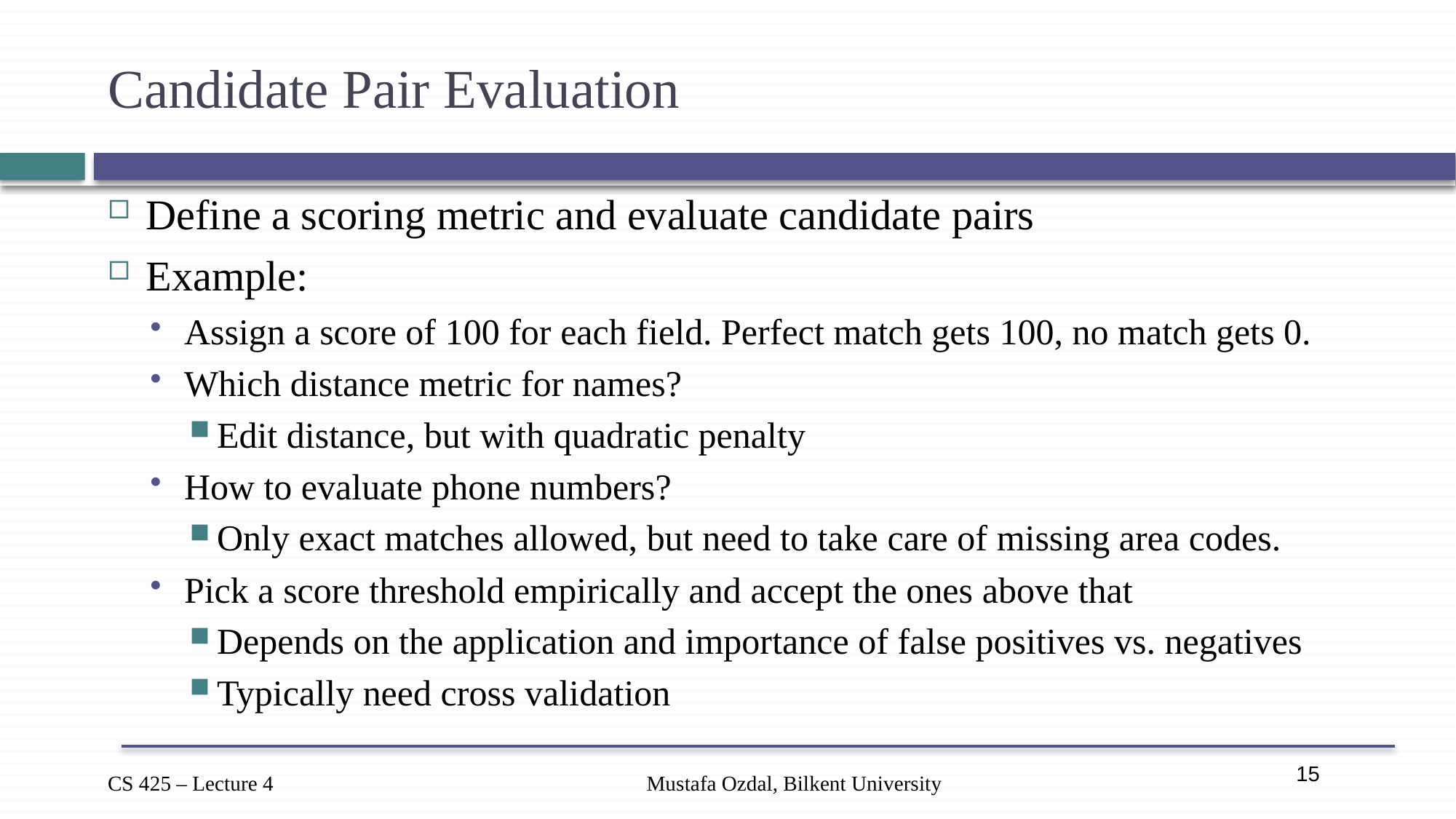

# Candidate Pair Evaluation
Define a scoring metric and evaluate candidate pairs
Example:
Assign a score of 100 for each field. Perfect match gets 100, no match gets 0.
Which distance metric for names?
Edit distance, but with quadratic penalty
How to evaluate phone numbers?
Only exact matches allowed, but need to take care of missing area codes.
Pick a score threshold empirically and accept the ones above that
Depends on the application and importance of false positives vs. negatives
Typically need cross validation

Mustafa Ozdal, Bilkent University